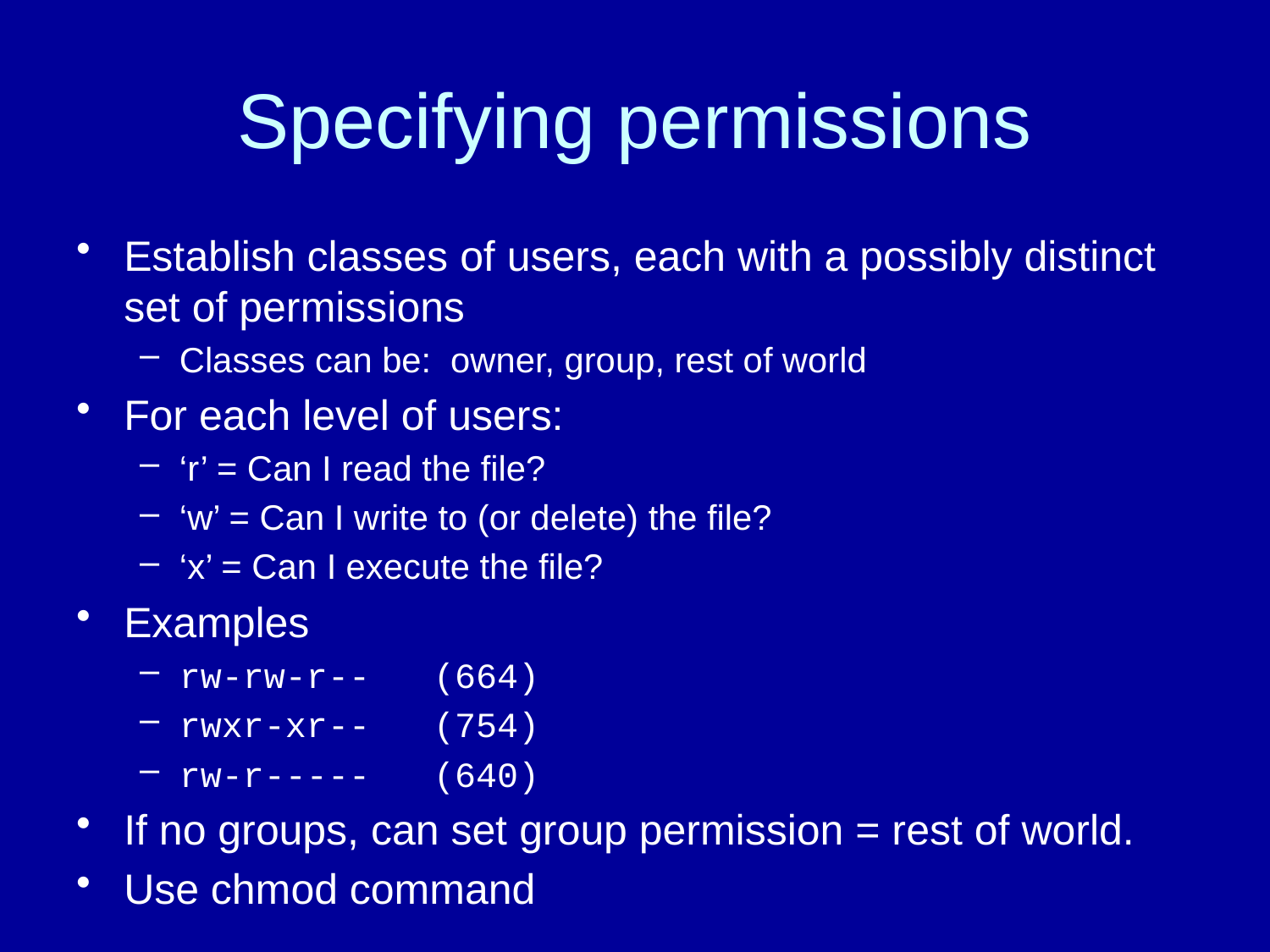

# Specifying permissions
Establish classes of users, each with a possibly distinct set of permissions
Classes can be:  owner, group, rest of world
For each level of users:
‘r’ = Can I read the file?
‘w’ = Can I write to (or delete) the file?
‘x’ = Can I execute the file?
Examples
rw-rw-r--   (664)
rwxr-xr--   (754)
rw-r-----   (640)
If no groups, can set group permission = rest of world.
Use chmod command